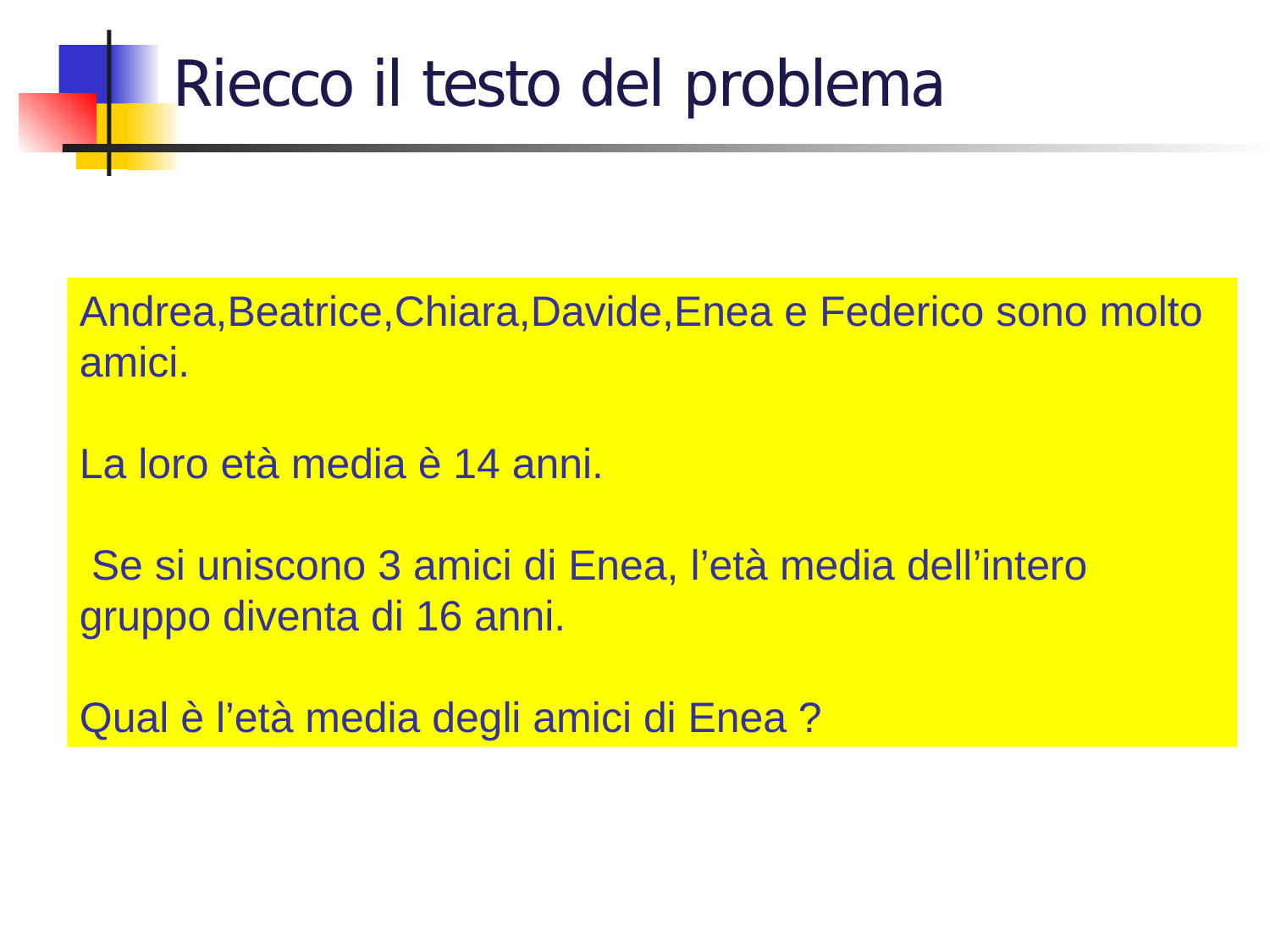

Riecco il testo del problema
Andrea,Beatrice,Chiara,Davide,Enea e Federico sono molto amici.

La loro età media è 14 anni.

 Se si uniscono 3 amici di Enea, l’età media dell’intero gruppo diventa di 16 anni.

Qual è l’età media degli amici di Enea ?